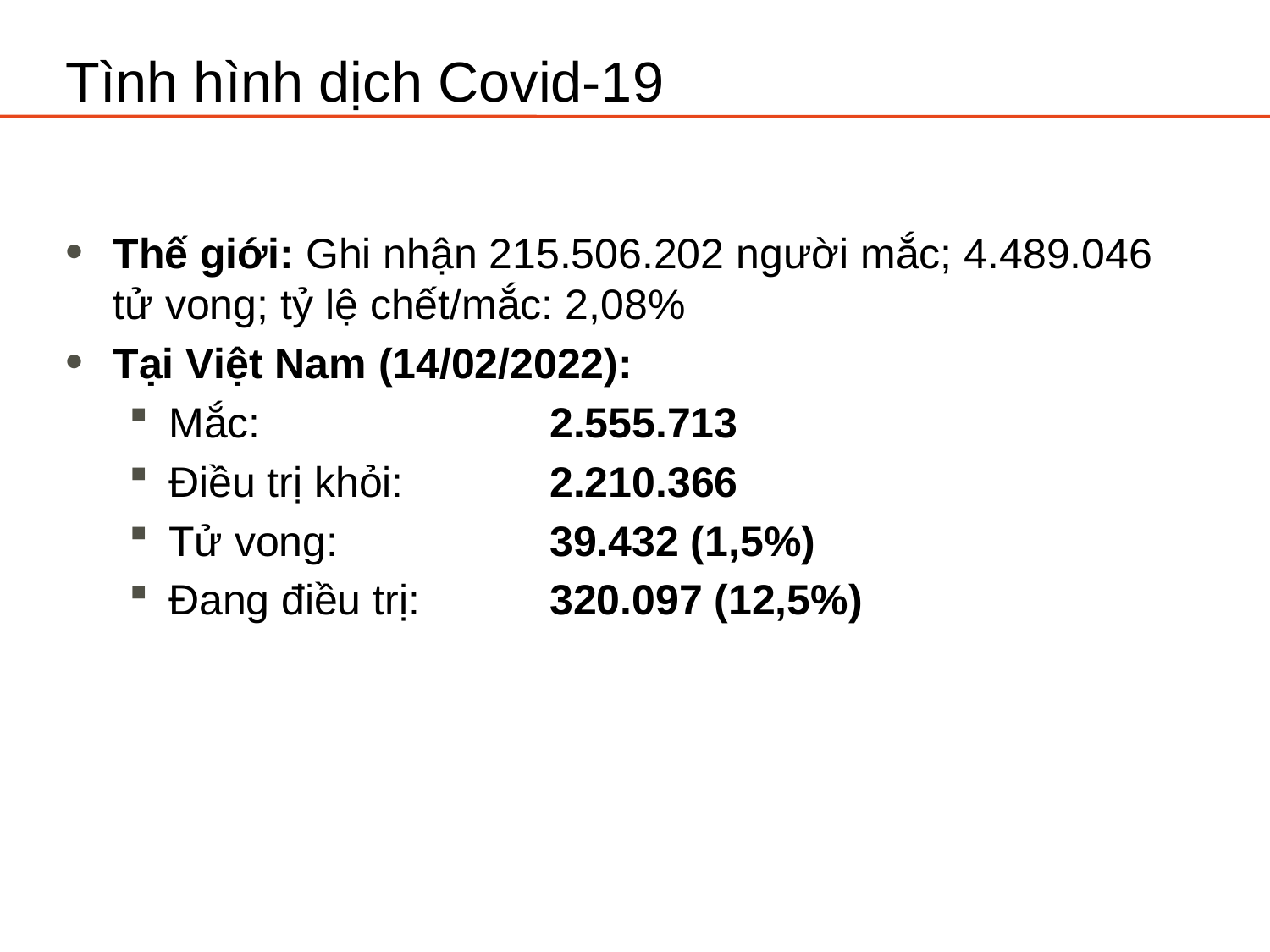

# Tình hình dịch Covid-19
Thế giới: Ghi nhận 215.506.202 người mắc; 4.489.046 tử vong; tỷ lệ chết/mắc: 2,08%
Tại Việt Nam (14/02/2022):
Mắc: 			2.555.713
Điều trị khỏi:		2.210.366
Tử vong: 	  	39.432 (1,5%)
Đang điều trị:    	320.097 (12,5%)